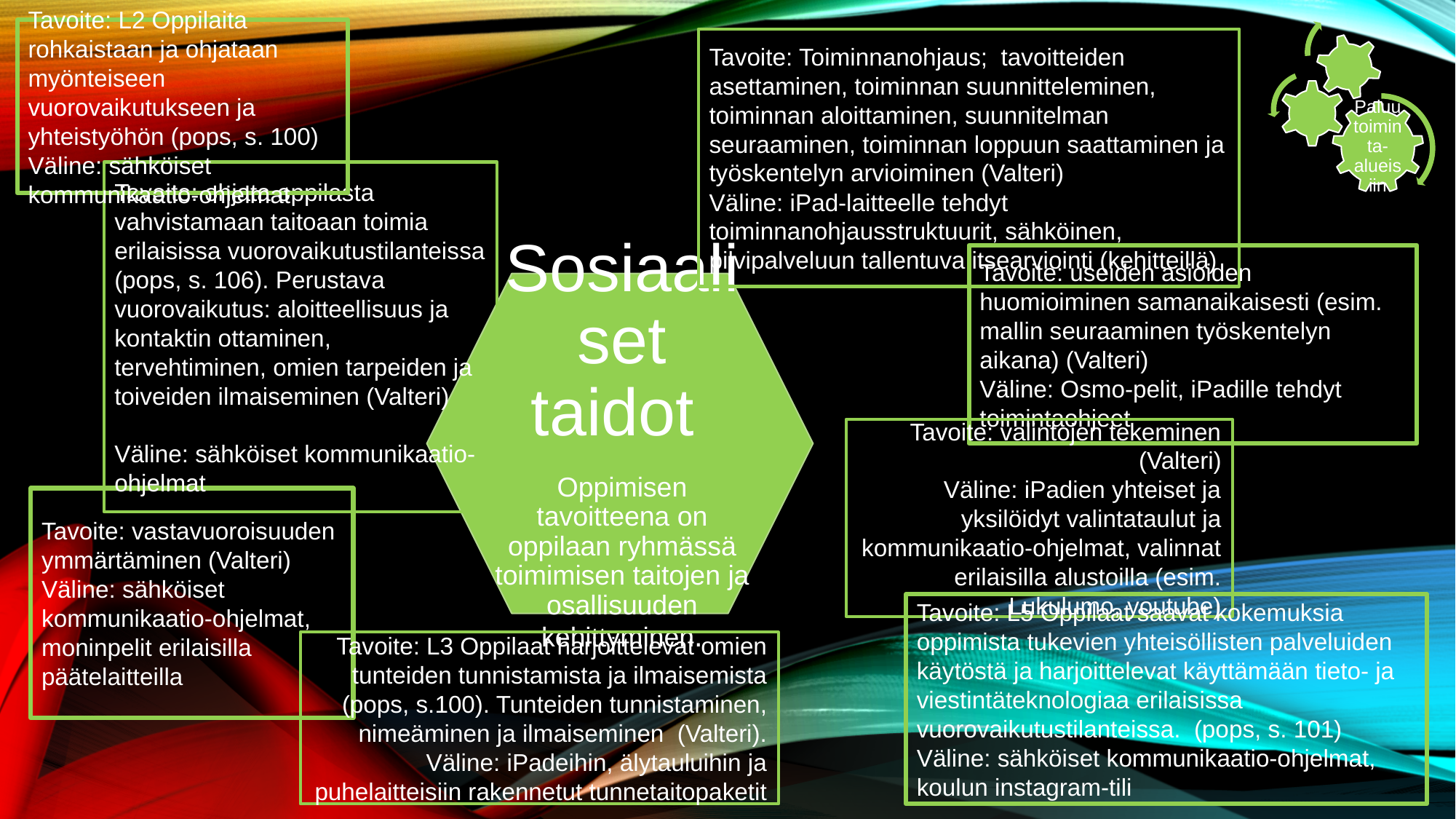

Tavoite: L2 Oppilaita rohkaistaan ja ohjataan myönteiseen vuorovaikutukseen ja yhteistyöhön (pops, s. 100)
Väline: sähköiset kommunikaatio-ohjelmat
Paluu toiminta-alueisiin

Tavoite: Toiminnanohjaus;  tavoitteiden asettaminen, toiminnan suunnitteleminen, toiminnan aloittaminen, suunnitelman seuraaminen, toiminnan loppuun saattaminen ja työskentelyn arvioiminen (Valteri)
Väline: iPad-laitteelle tehdyt toiminnanohjausstruktuurit, sähköinen, pilvipalveluun tallentuva itsearviointi (kehitteillä)
Tavoite: ohjata oppilasta vahvistamaan taitoaan toimia erilaisissa vuorovaikutustilanteissa (pops, s. 106). Perustava vuorovaikutus: aloitteellisuus ja kontaktin ottaminen, tervehtiminen, omien tarpeiden ja toiveiden ilmaiseminen (Valteri)

Väline: sähköiset kommunikaatio-ohjelmat
Tavoite: useiden asioiden huomioiminen samanaikaisesti (esim. mallin seuraaminen työskentelyn aikana) (Valteri)
Väline: Osmo-pelit, iPadille tehdyt toimintaohjeet

Sosiaaliset taidot
Oppimisen tavoitteena on oppilaan ryhmässä toimimisen taitojen ja osallisuuden kehittyminen.
Tavoite: valintojen tekeminen (Valteri)
Väline: iPadien yhteiset ja yksilöidyt valintataulut ja kommunikaatio-ohjelmat, valinnat erilaisilla alustoilla (esim. Lukulumo, youtube)
Tavoite: vastavuoroisuuden ymmärtäminen (Valteri)
Väline: sähköiset kommunikaatio-ohjelmat, moninpelit erilaisilla päätelaitteilla
Tavoite: L5 Oppilaat saavat kokemuksia oppimista tukevien yhteisöllisten palveluiden käytöstä ja harjoittelevat käyttämään tieto- ja viestintäteknologiaa erilaisissa vuorovaikutustilanteissa.  (pops, s. 101)
Väline: sähköiset kommunikaatio-ohjelmat, koulun instagram-tili
Tavoite: L3 Oppilaat harjoittelevat omien tunteiden tunnistamista ja ilmaisemista (pops, s.100). Tunteiden tunnistaminen, nimeäminen ja ilmaiseminen  (Valteri).
Väline: iPadeihin, älytauluihin ja puhelaitteisiin rakennetut tunnetaitopaketit